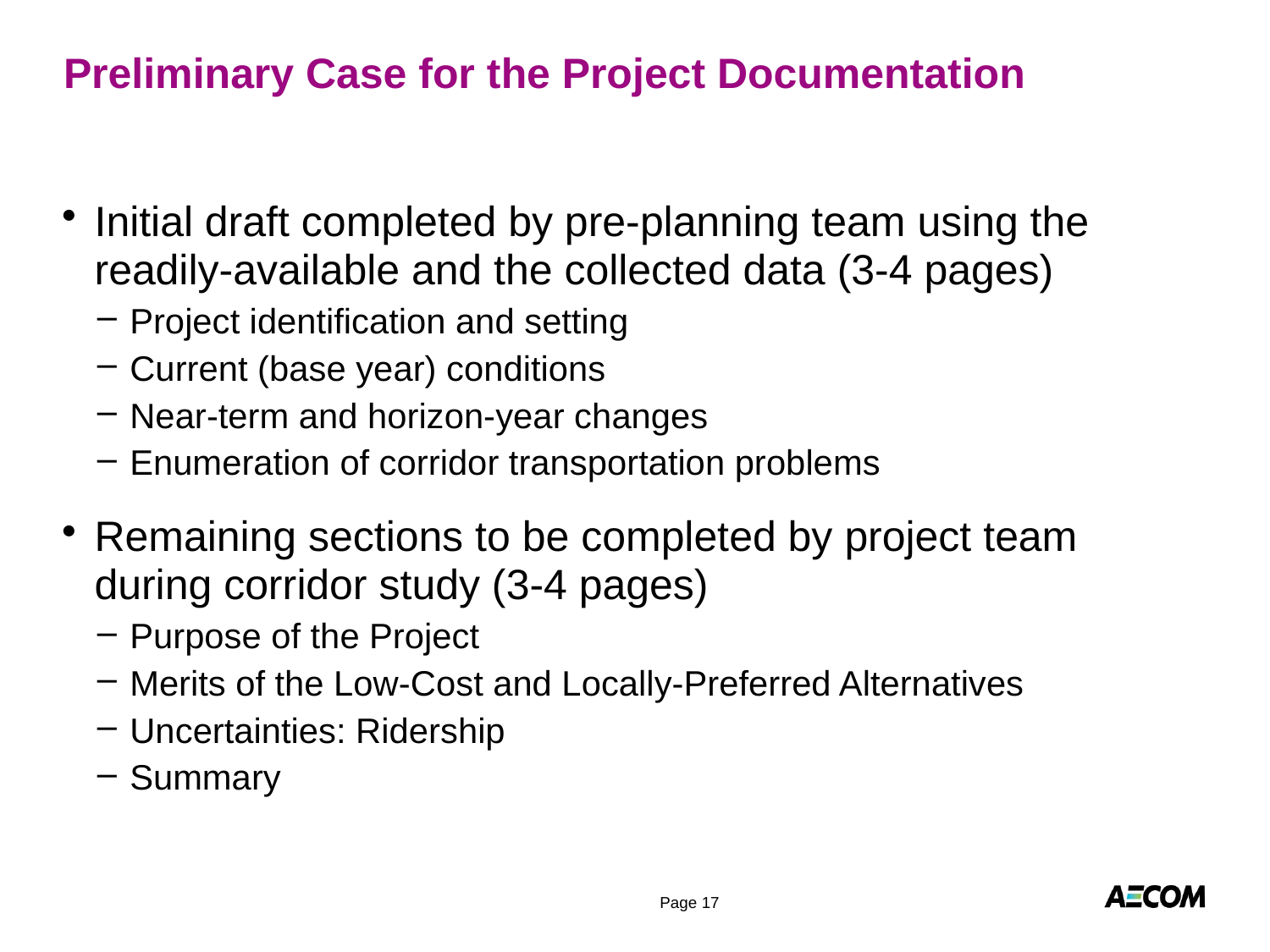

# Preliminary Case for the Project Documentation
Initial draft completed by pre-planning team using the readily-available and the collected data (3-4 pages)
Project identification and setting
Current (base year) conditions
Near-term and horizon-year changes
Enumeration of corridor transportation problems
Remaining sections to be completed by project team during corridor study (3-4 pages)
Purpose of the Project
Merits of the Low-Cost and Locally-Preferred Alternatives
Uncertainties: Ridership
Summary

Page 17